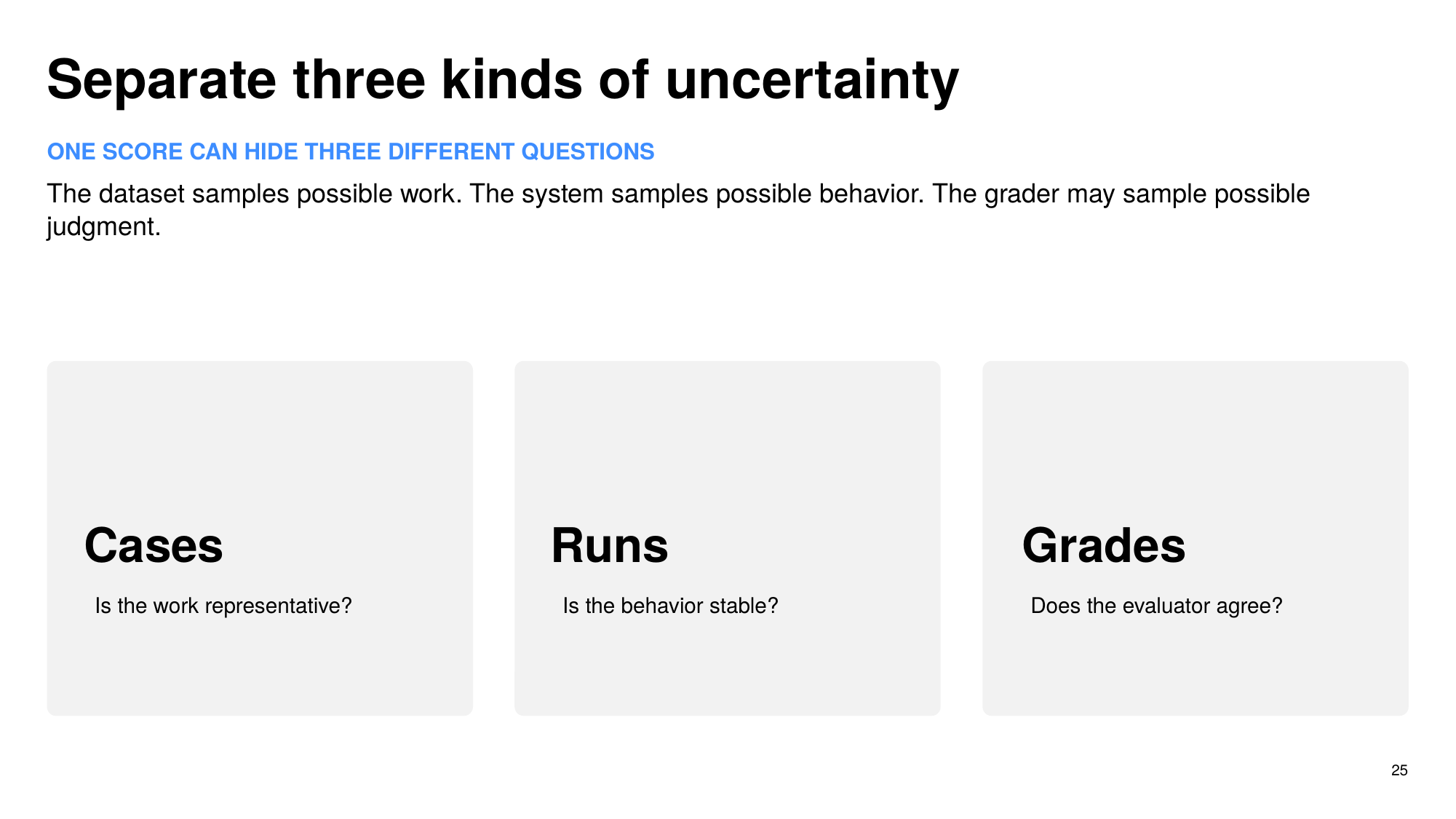

Separate three kinds of uncertainty
ONE SCORE CAN HIDE THREE DIFFERENT QUESTIONS
The dataset samples possible work. The system samples possible behavior. The grader may sample possible judgment.

Cases
Runs
Grades
Is the work representative?
Is the behavior stable?
Does the evaluator agree?
25